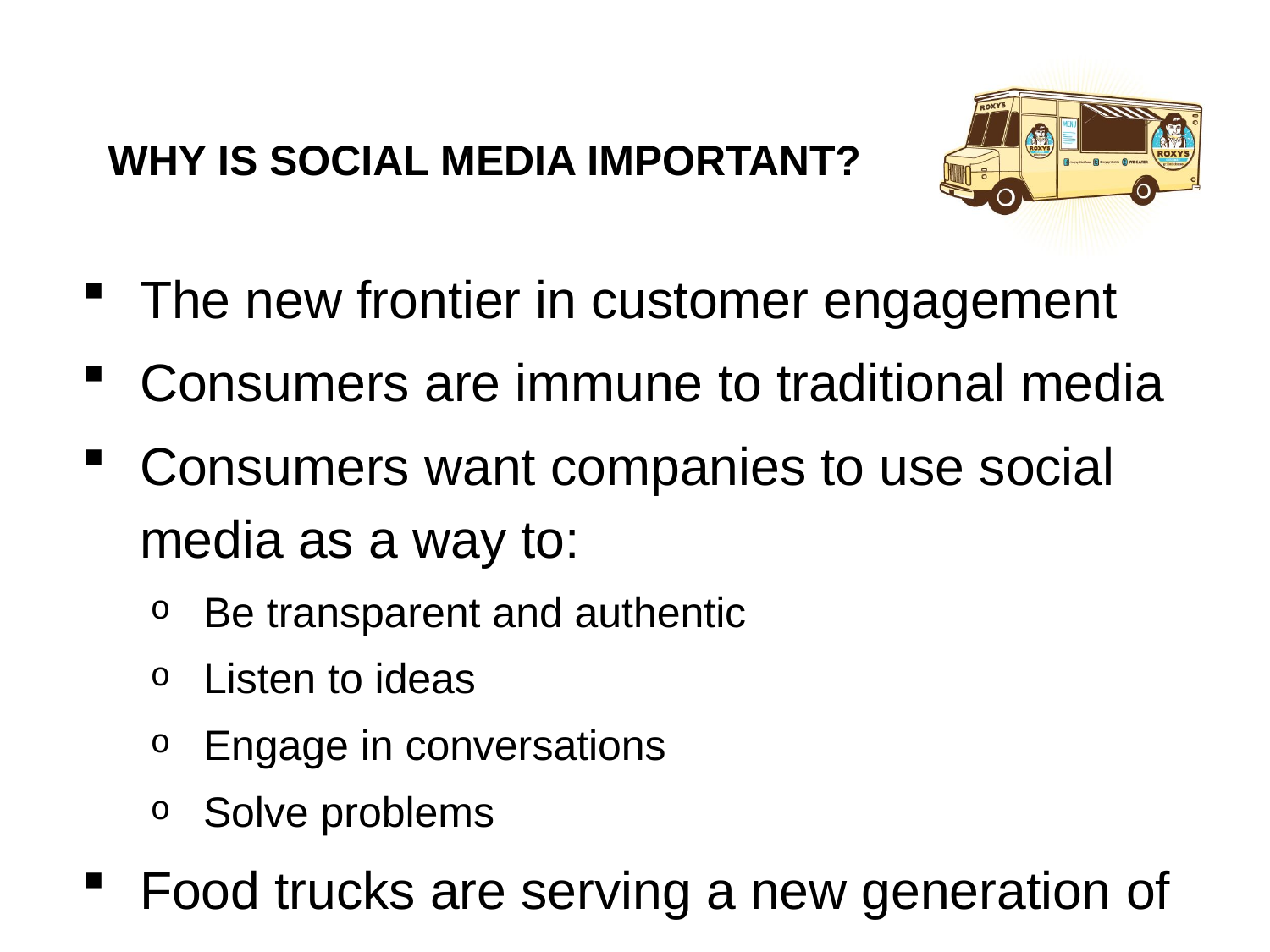

# WHY IS SOCIAL MEDIA IMPORTANT?
The new frontier in customer engagement
Consumers are immune to traditional media
Consumers want companies to use social media as a way to:
Be transparent and authentic
Listen to ideas
Engage in conversations
Solve problems
Food trucks are serving a new generation of consumers